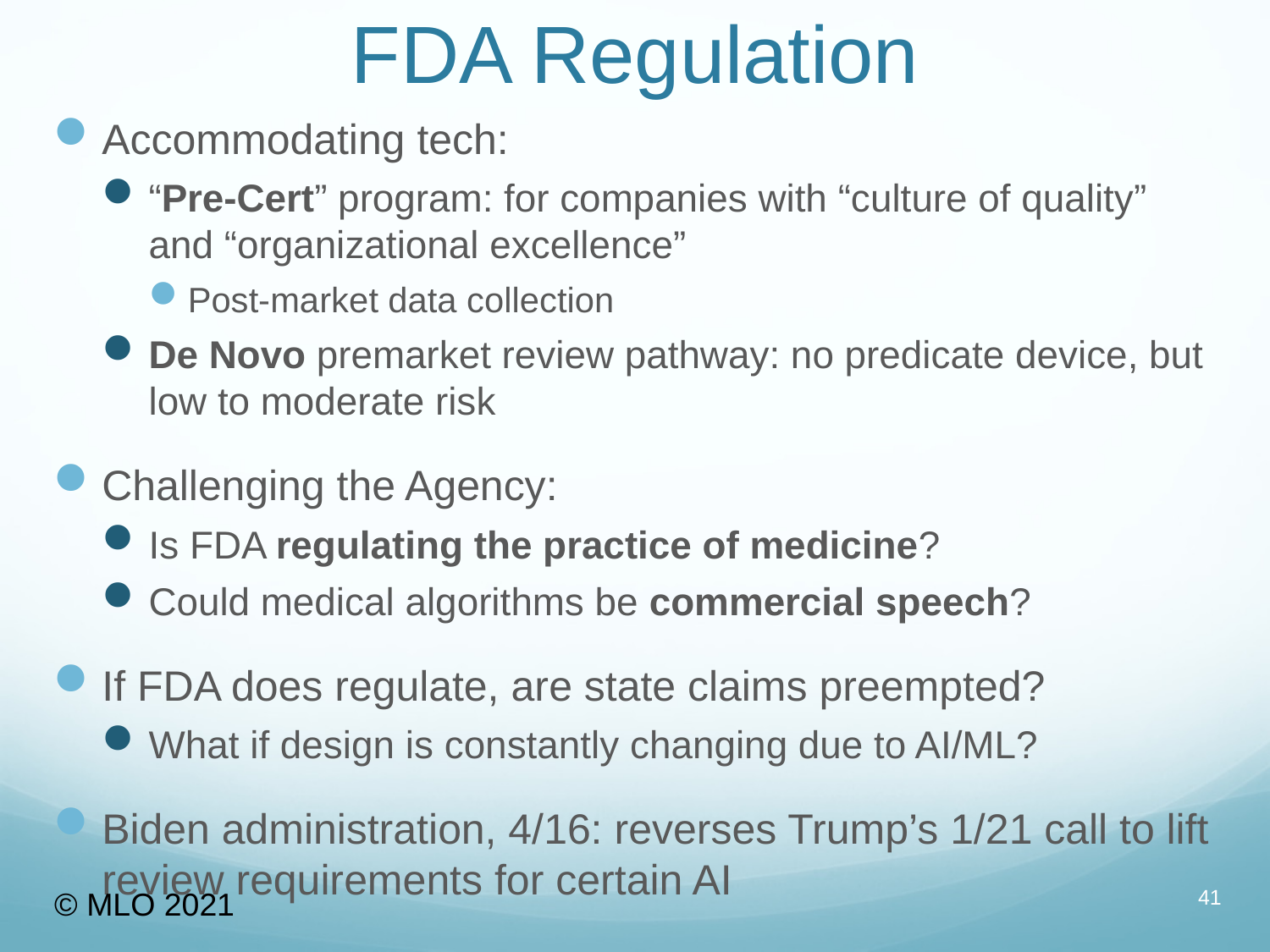

# FDA Regulation
Accommodating tech:
“Pre-Cert” program: for companies with “culture of quality” and “organizational excellence”
Post-market data collection
De Novo premarket review pathway: no predicate device, but low to moderate risk
Challenging the Agency:
Is FDA regulating the practice of medicine?
Could medical algorithms be commercial speech?
If FDA does regulate, are state claims preempted?
What if design is constantly changing due to AI/ML?
Biden administration, 4/16: reverses Trump’s 1/21 call to lift review requirements for certain AI

41
© MLO 2021